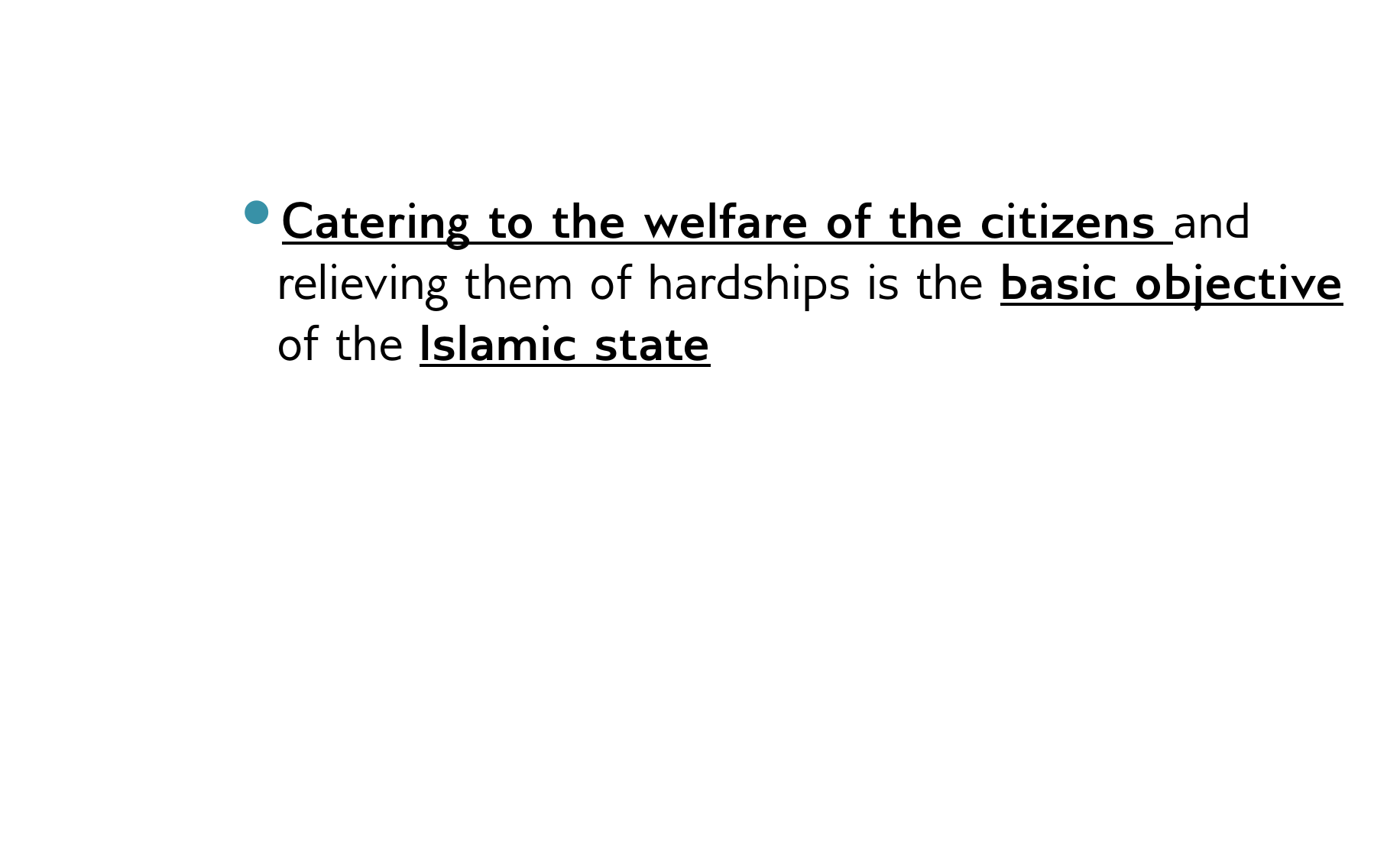

#
Catering to the welfare of the citizens and relieving them of hardships is the basic objective of the Islamic state